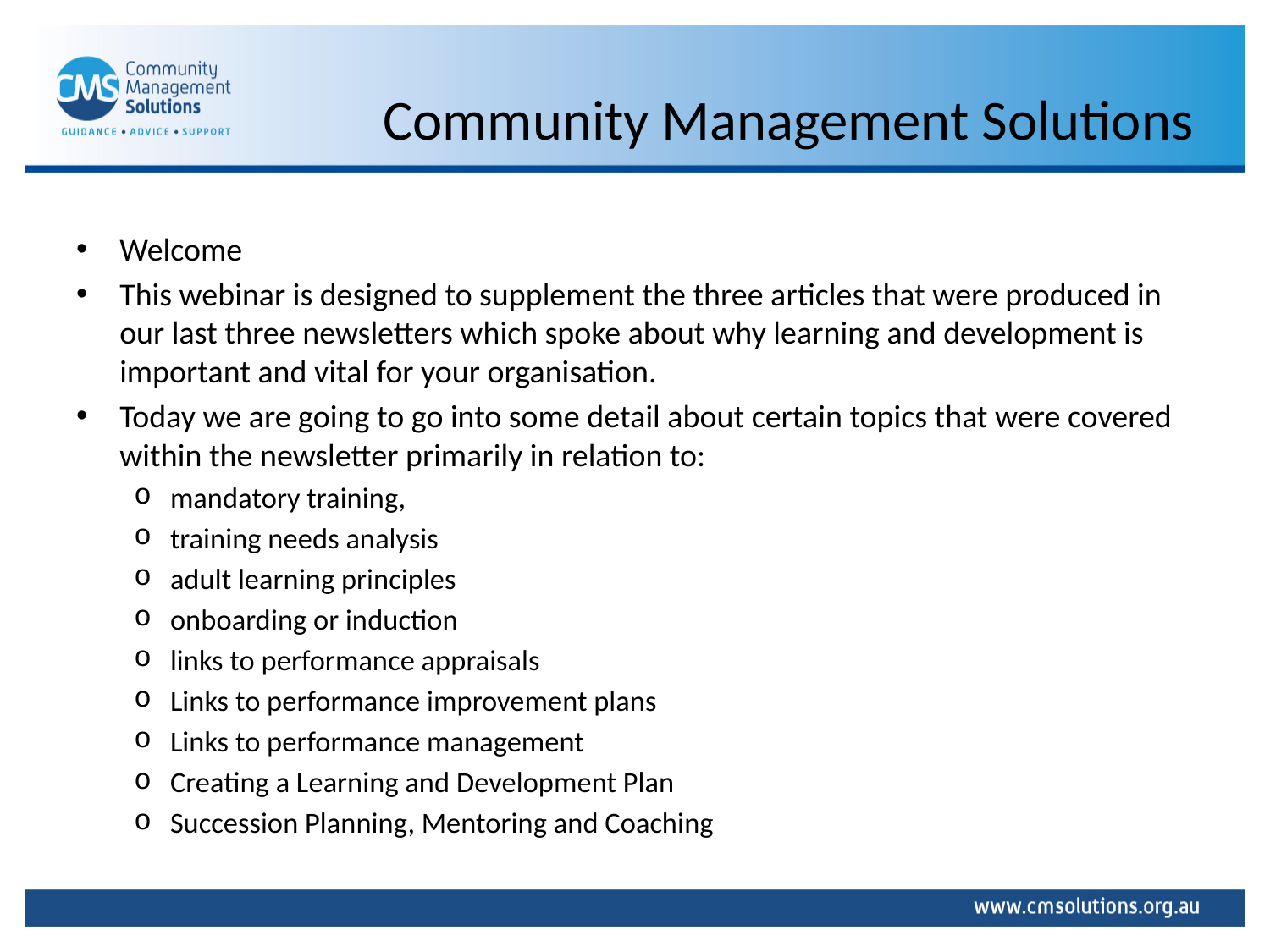

# Community Management Solutions
Welcome
This webinar is designed to supplement the three articles that were produced in our last three newsletters which spoke about why learning and development is important and vital for your organisation.
Today we are going to go into some detail about certain topics that were covered within the newsletter primarily in relation to:
mandatory training,
training needs analysis
adult learning principles
onboarding or induction
links to performance appraisals
Links to performance improvement plans
Links to performance management
Creating a Learning and Development Plan
Succession Planning, Mentoring and Coaching